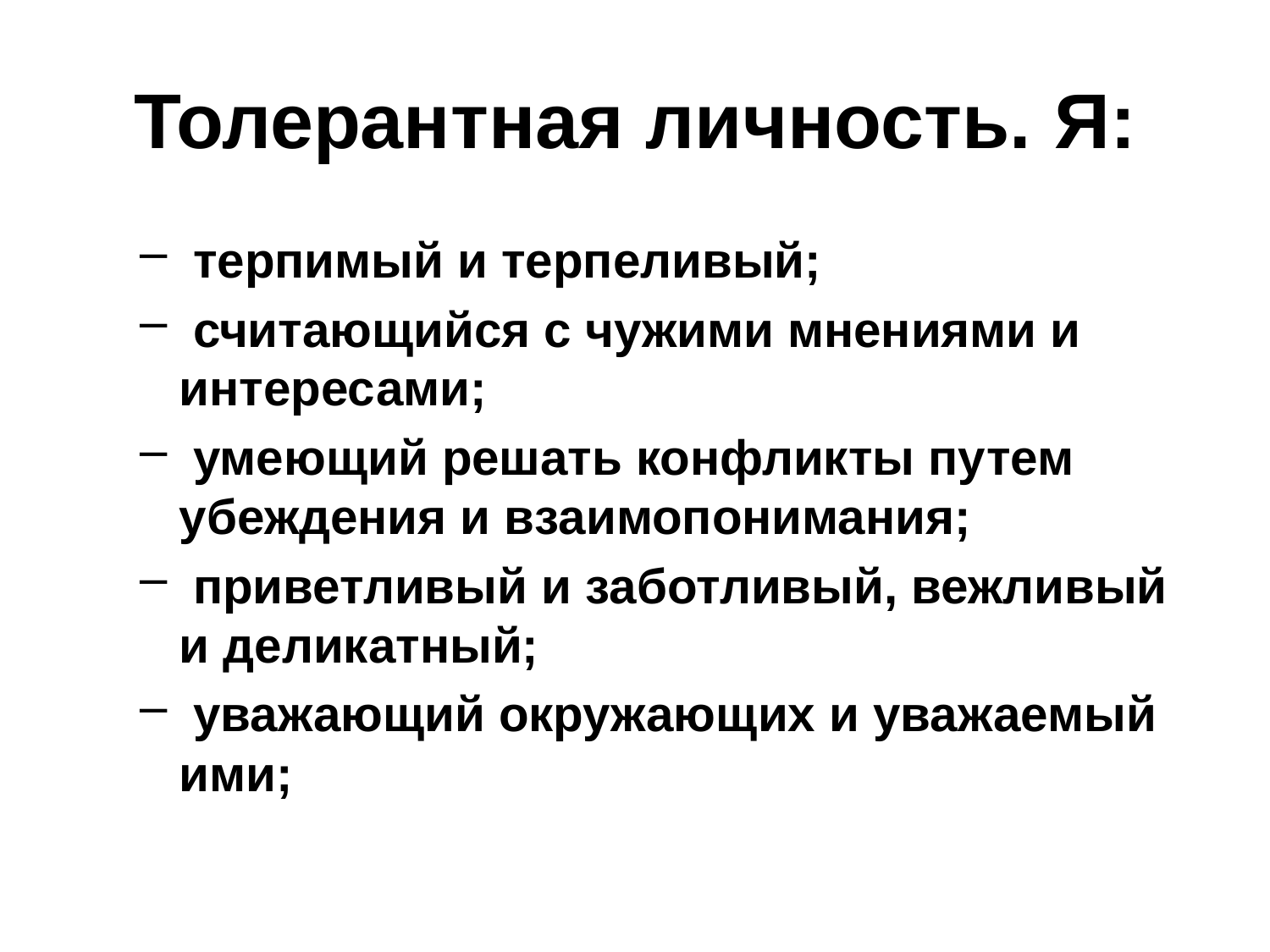

# Толерантная личность. Я:
 терпимый и терпеливый;
 считающийся с чужими мнениями и интересами;
 умеющий решать конфликты путем убеждения и взаимопонимания;
 приветливый и заботливый, вежливый и деликатный;
 уважающий окружающих и уважаемый ими;